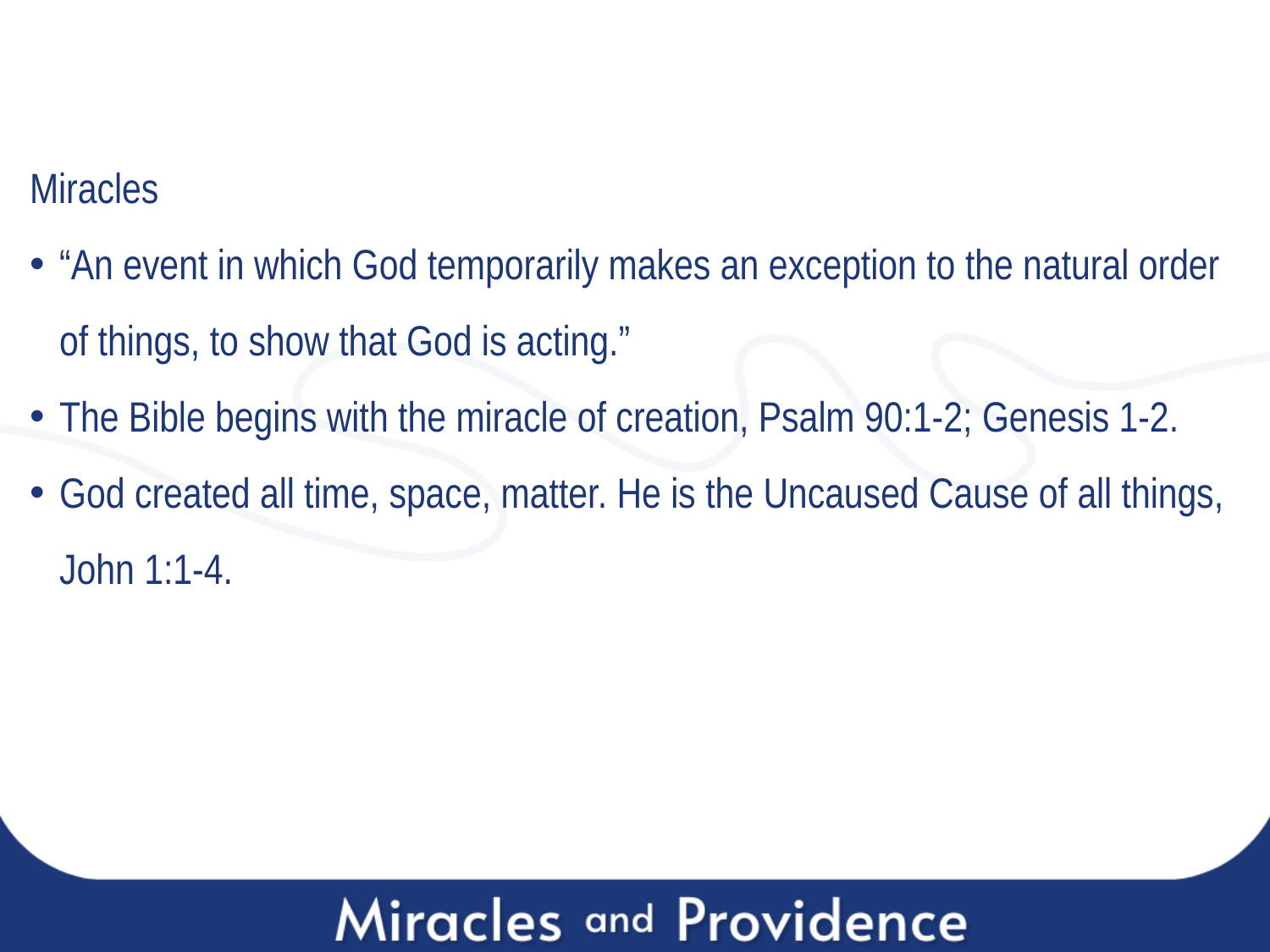

Miracles
“An event in which God temporarily makes an exception to the natural order of things, to show that God is acting.”
The Bible begins with the miracle of creation, Psalm 90:1-2; Genesis 1-2.
God created all time, space, matter. He is the Uncaused Cause of all things, John 1:1-4.